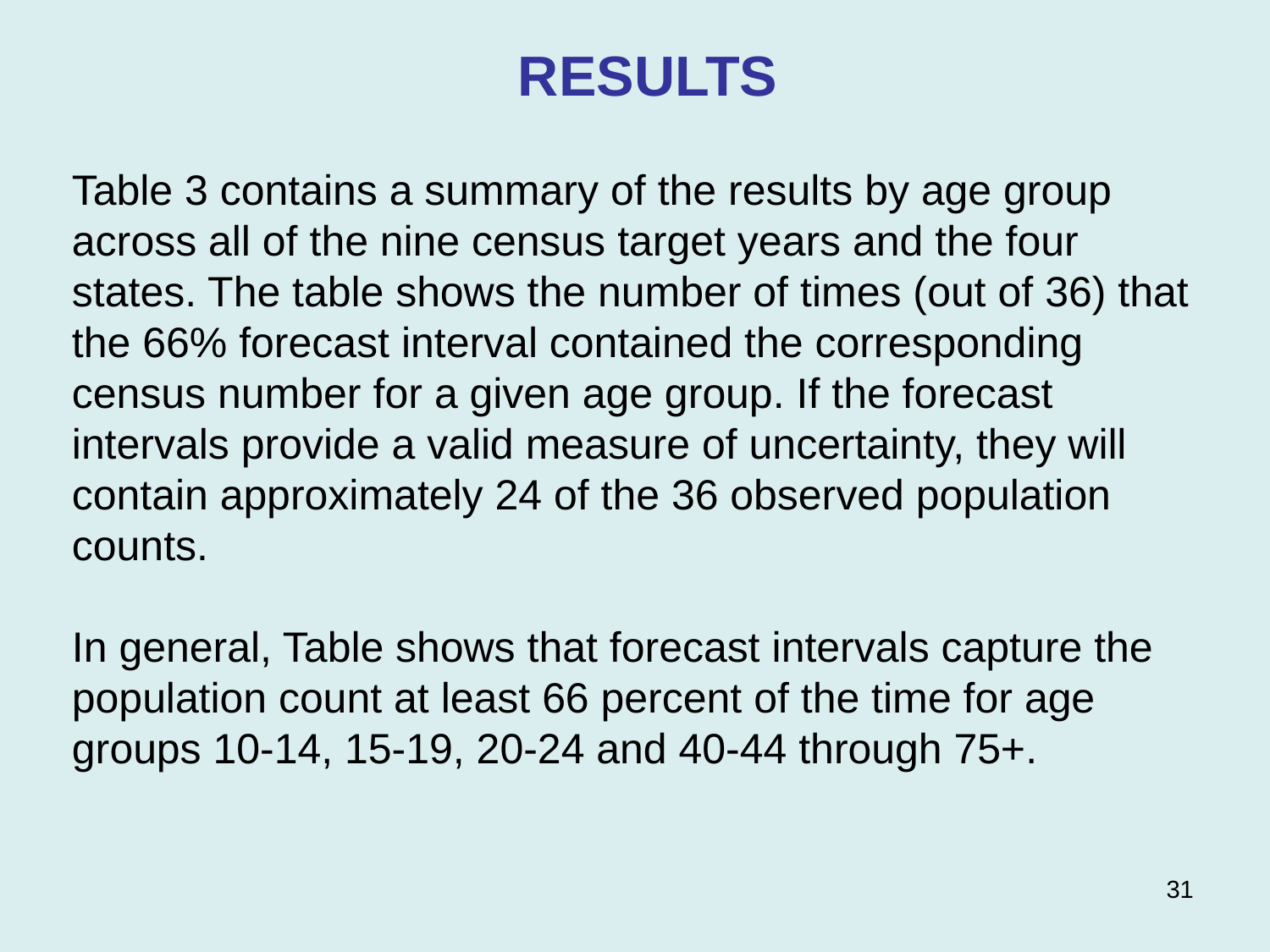

RESULTS

Table 3 contains a summary of the results by age group across all of the nine census target years and the four states. The table shows the number of times (out of 36) that the 66% forecast interval contained the corresponding census number for a given age group. If the forecast intervals provide a valid measure of uncertainty, they will contain approximately 24 of the 36 observed population counts.

In general, Table shows that forecast intervals capture the population count at least 66 percent of the time for age groups 10-14, 15-19, 20-24 and 40-44 through 75+.
31